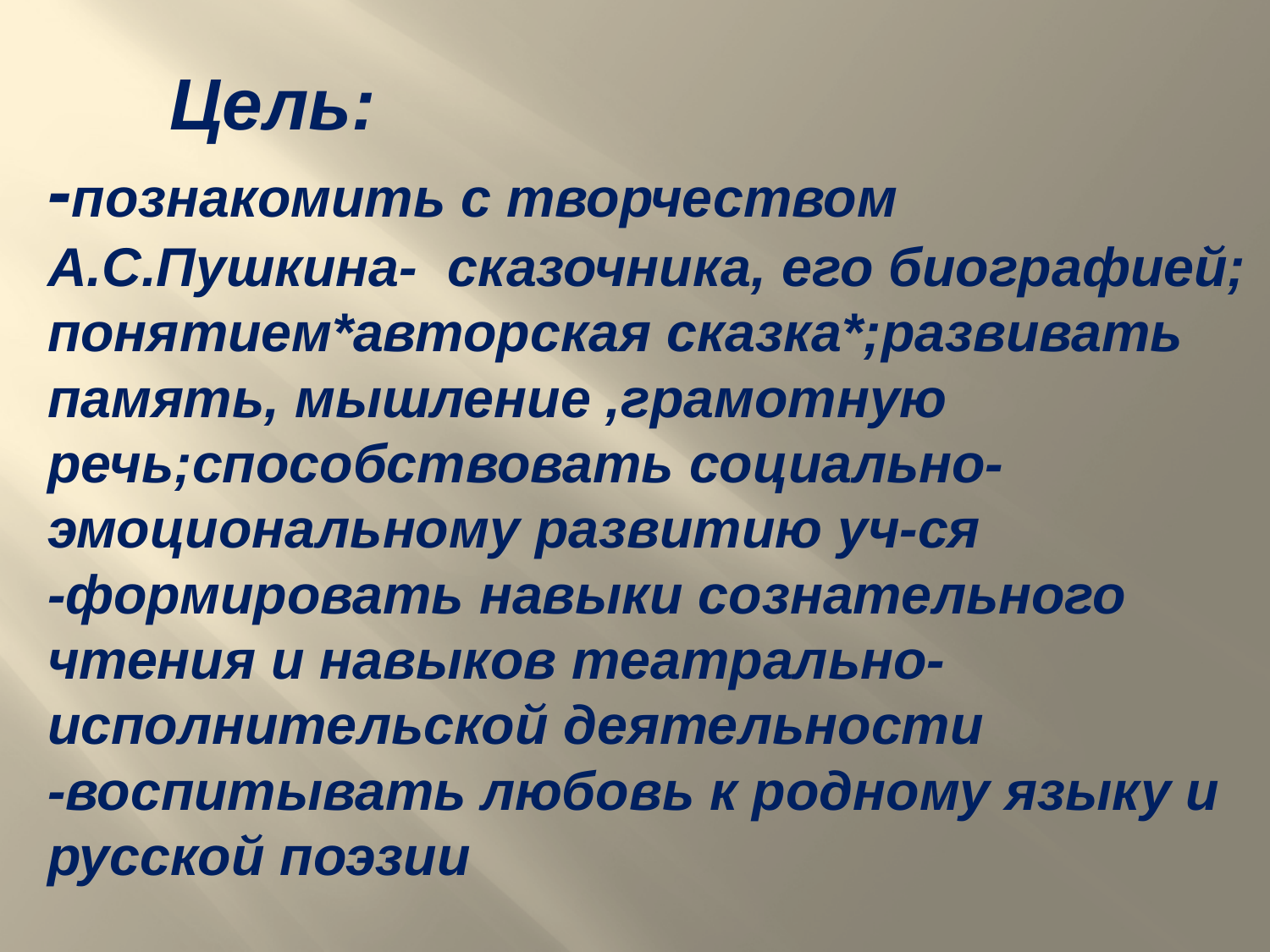

# Цель: -познакомить с творчеством А.С.Пушкина-  сказочника, его биографией; понятием*авторская сказка*;развивать память, мышление ,грамотную речь;способствовать социально-эмоциональному развитию уч-ся -формировать навыки сознательного чтения и навыков театрально-исполнительской деятельности -воспитывать любовь к родному языку и русской поэзии